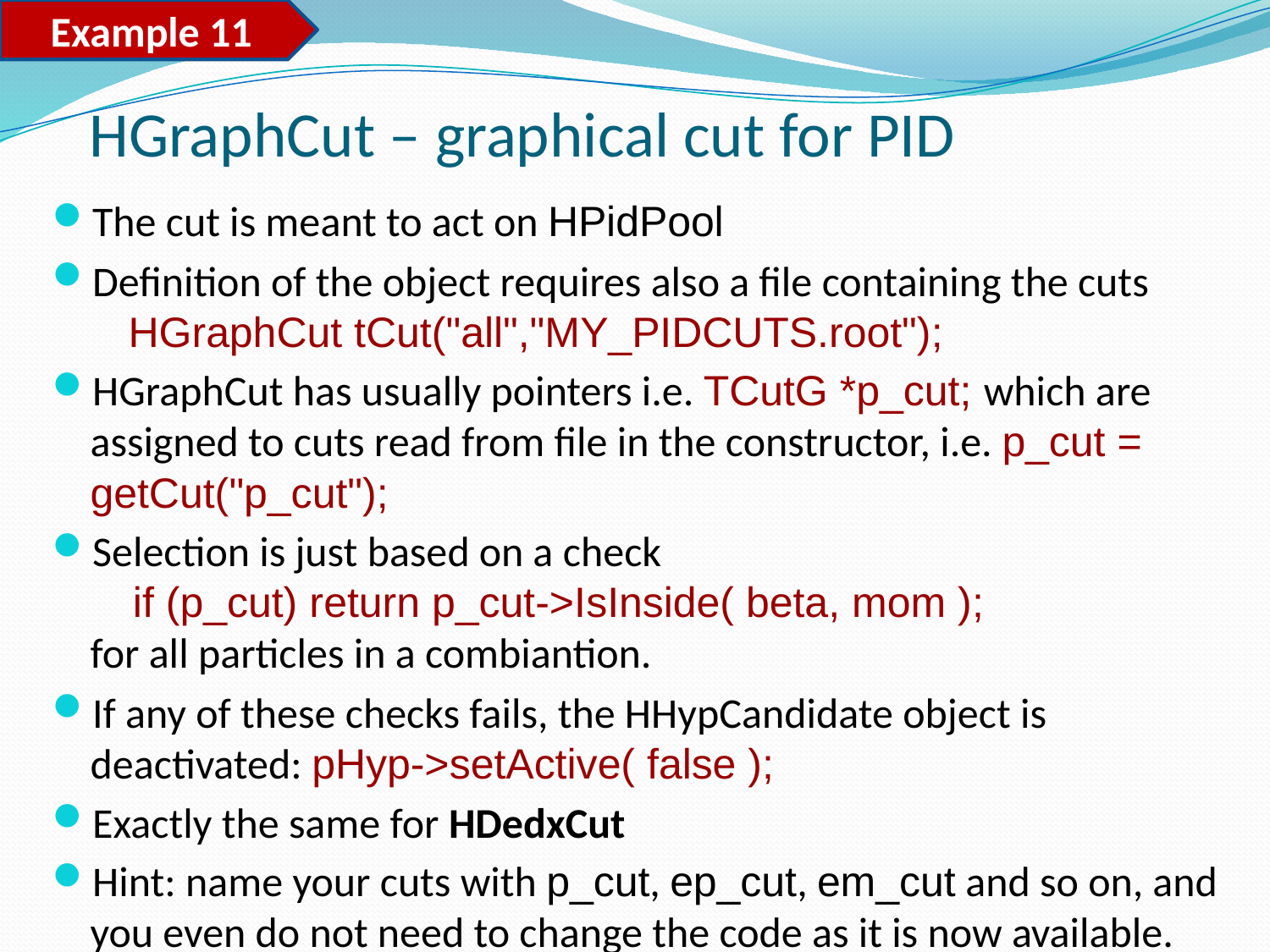

Example 11
# HGraphCut – graphical cut for PID
The cut is meant to act on HPidPool
Definition of the object requires also a file containing the cuts
    HGraphCut tCut("all","MY_PIDCUTS.root");
HGraphCut has usually pointers i.e. TCutG *p_cut; which are assigned to cuts read from file in the constructor, i.e. p_cut = getCut("p_cut");
Selection is just based on a check
    if (p_cut) return p_cut->IsInside( beta, mom );
for all particles in a combiantion.
If any of these checks fails, the HHypCandidate object is deactivated: pHyp->setActive( false );
Exactly the same for HDedxCut
Hint: name your cuts with p_cut, ep_cut, em_cut and so on, and you even do not need to change the code as it is now available.